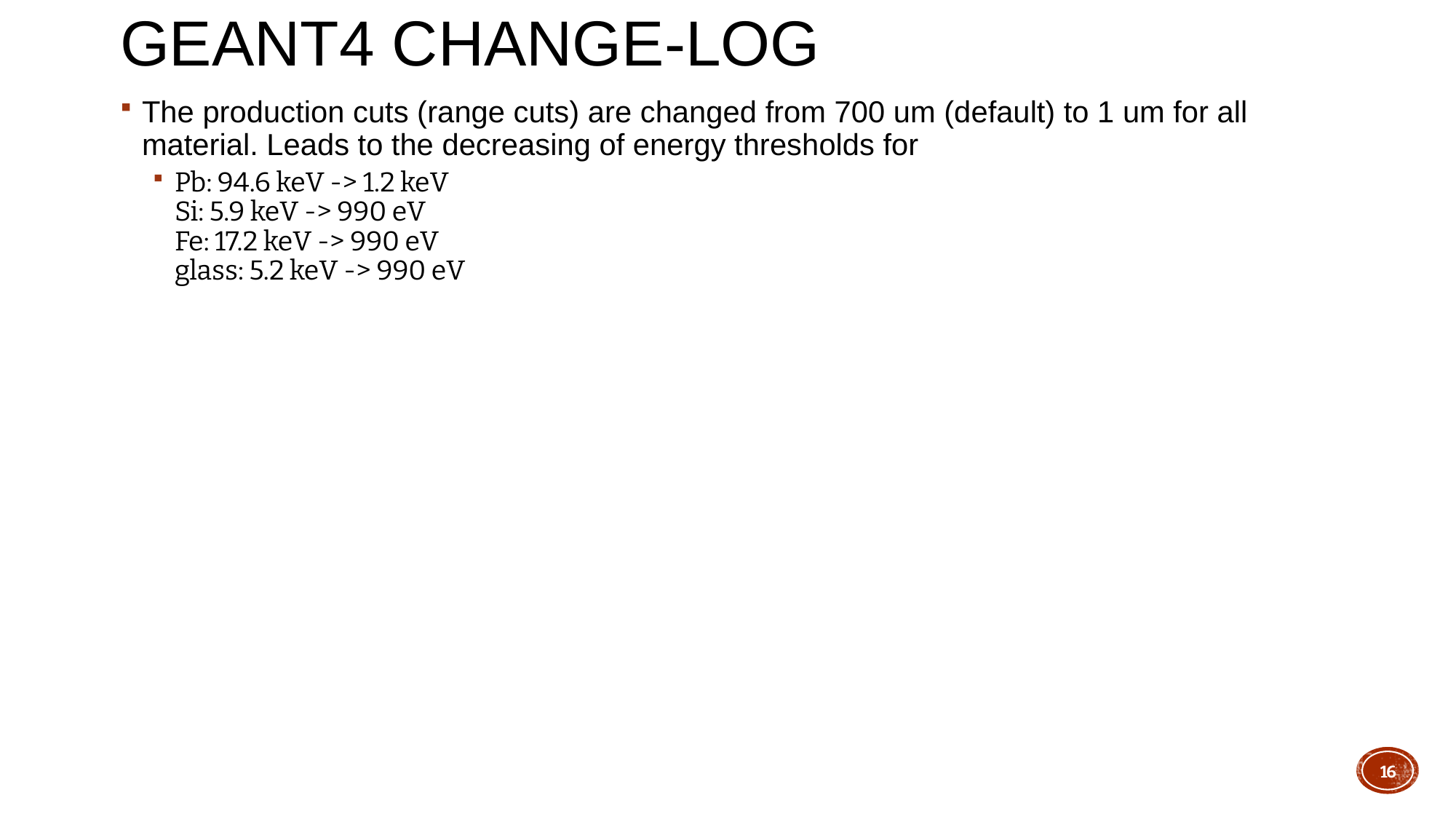

# Geant4 change-log
The production cuts (range cuts) are changed from 700 um (default) to 1 um for all material. Leads to the decreasing of energy thresholds for
Pb: 94.6 keV -> 1.2 keV
Si: 5.9 keV -> 990 eV
Fe: 17.2 keV -> 990 eV
glass: 5.2 keV -> 990 eV
16